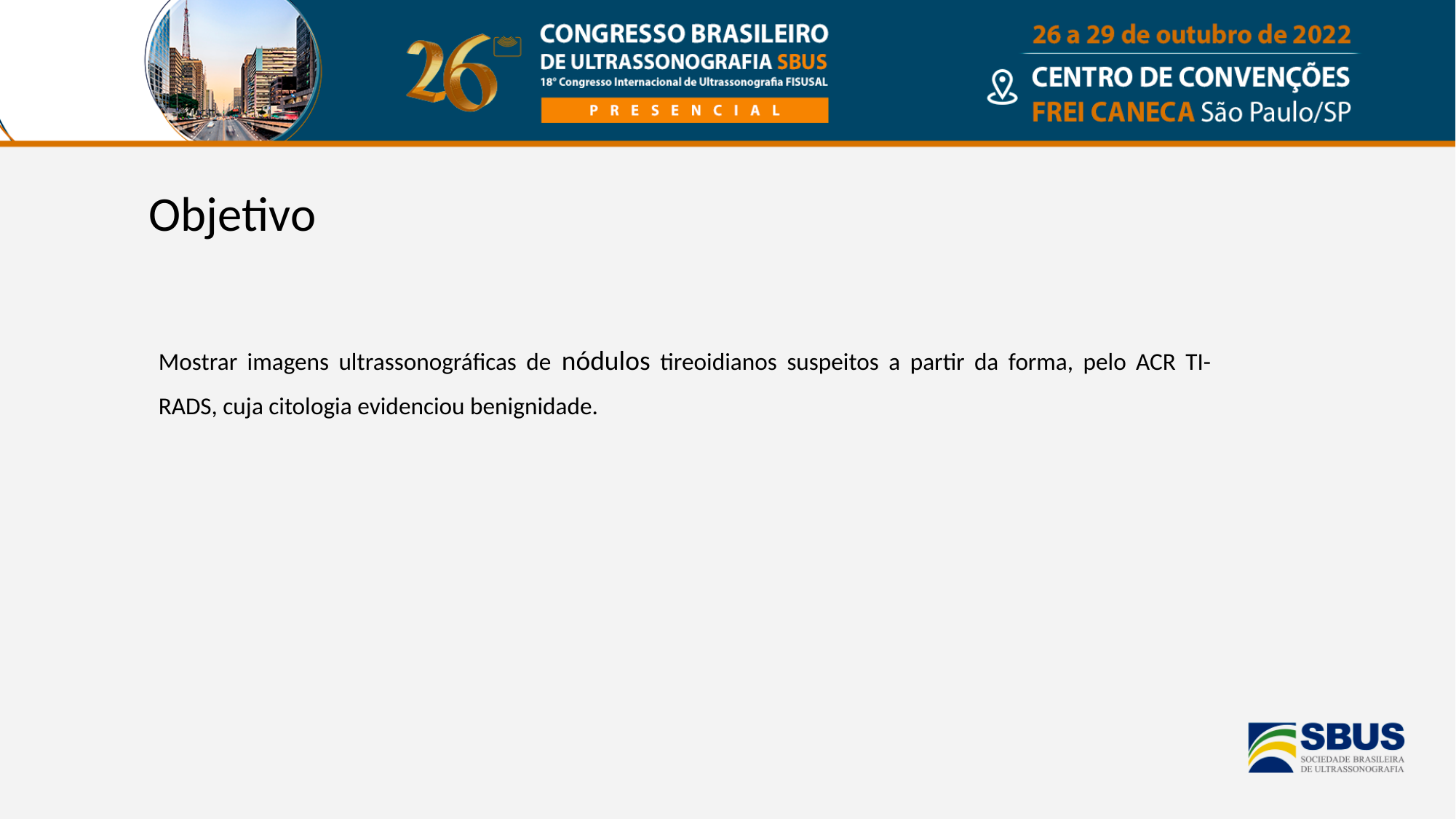

Objetivo
Mostrar imagens ultrassonográficas de nódulos tireoidianos suspeitos a partir da forma, pelo ACR TI-RADS, cuja citologia evidenciou benignidade.